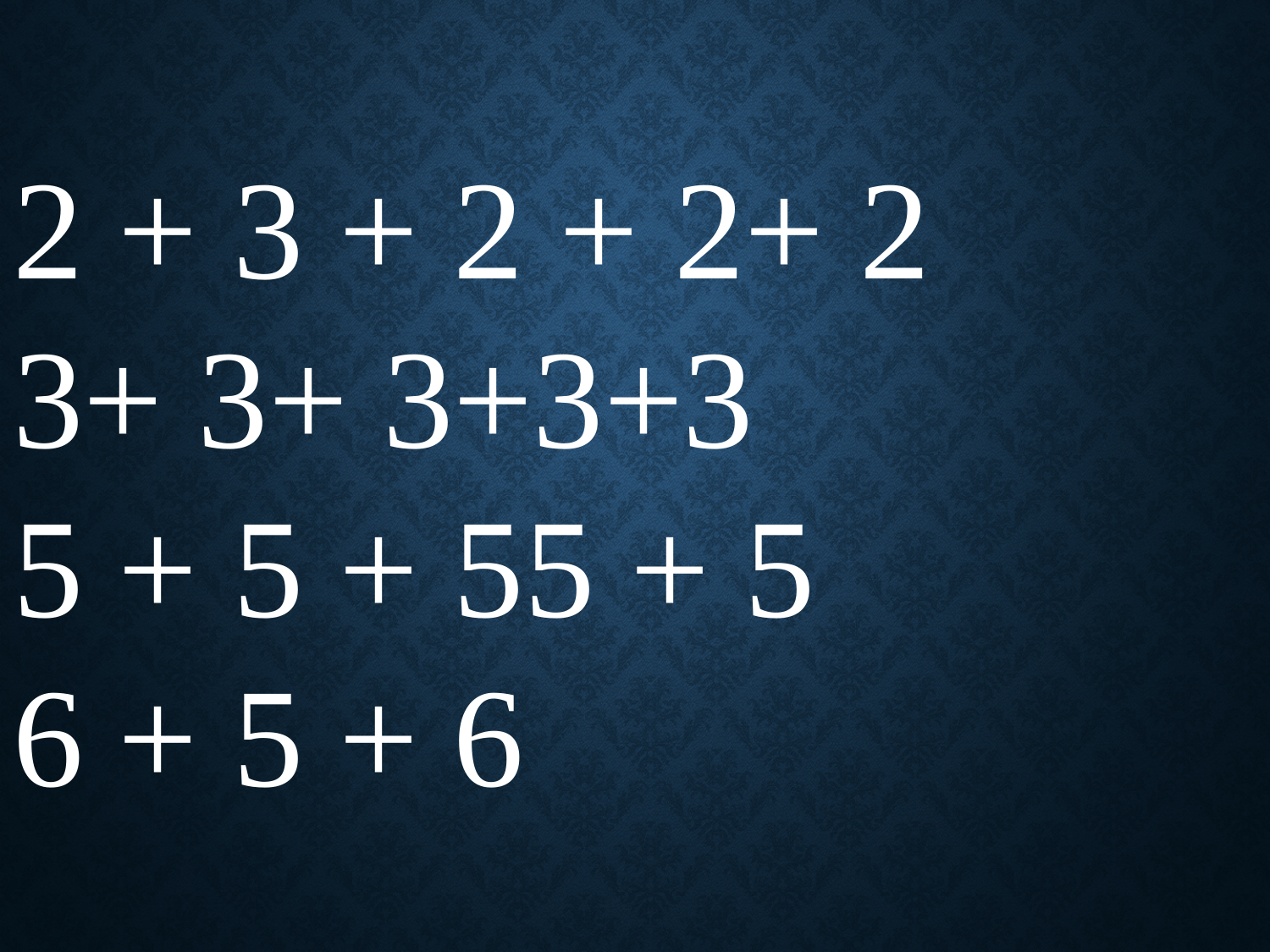

2 + 3 + 2 + 2+ 2
3+ 3+ 3+3+3
5 + 5 + 55 + 5
6 + 5 + 6